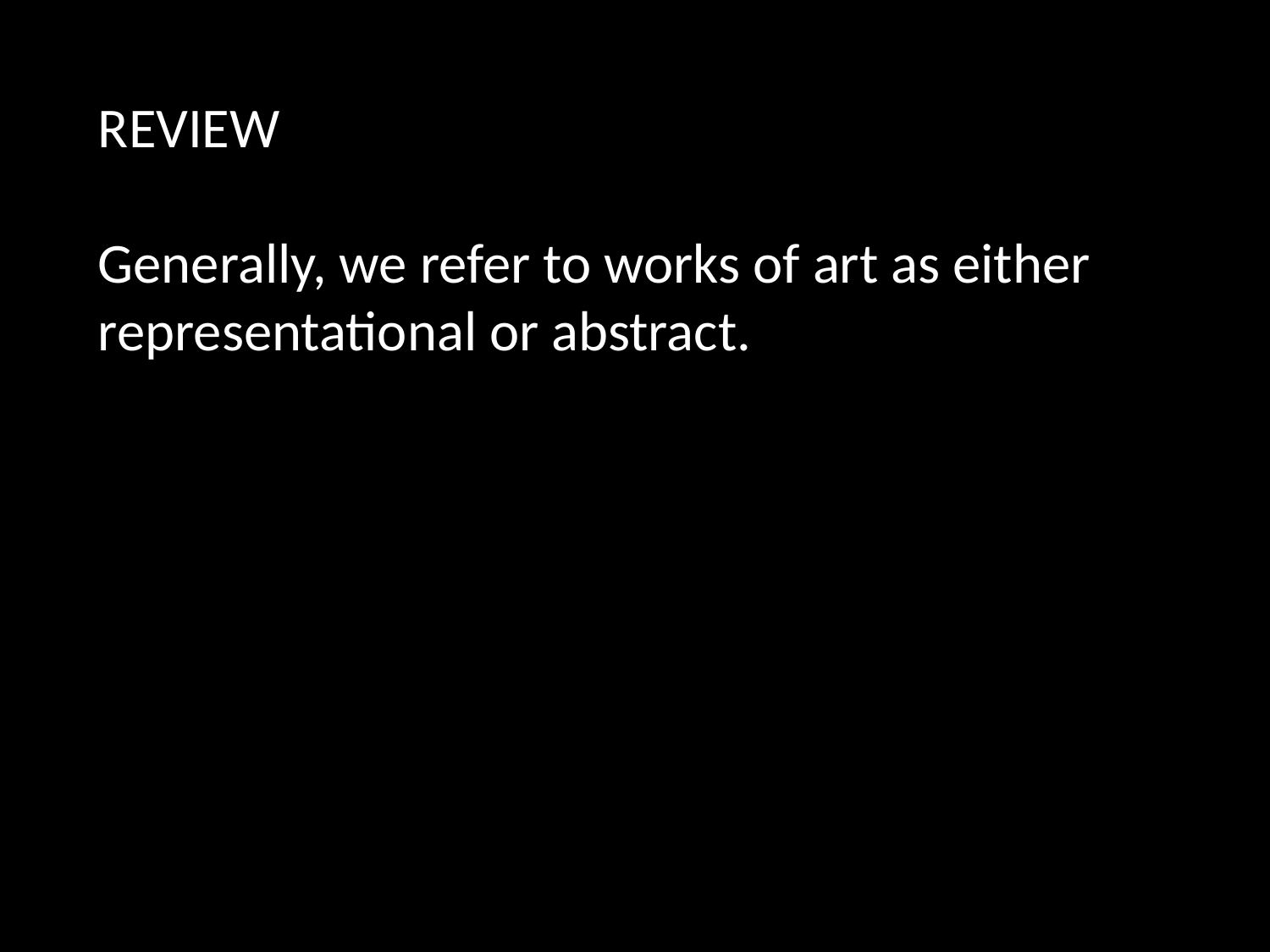

# REVIEW Generally, we refer to works of art as either representational or abstract.